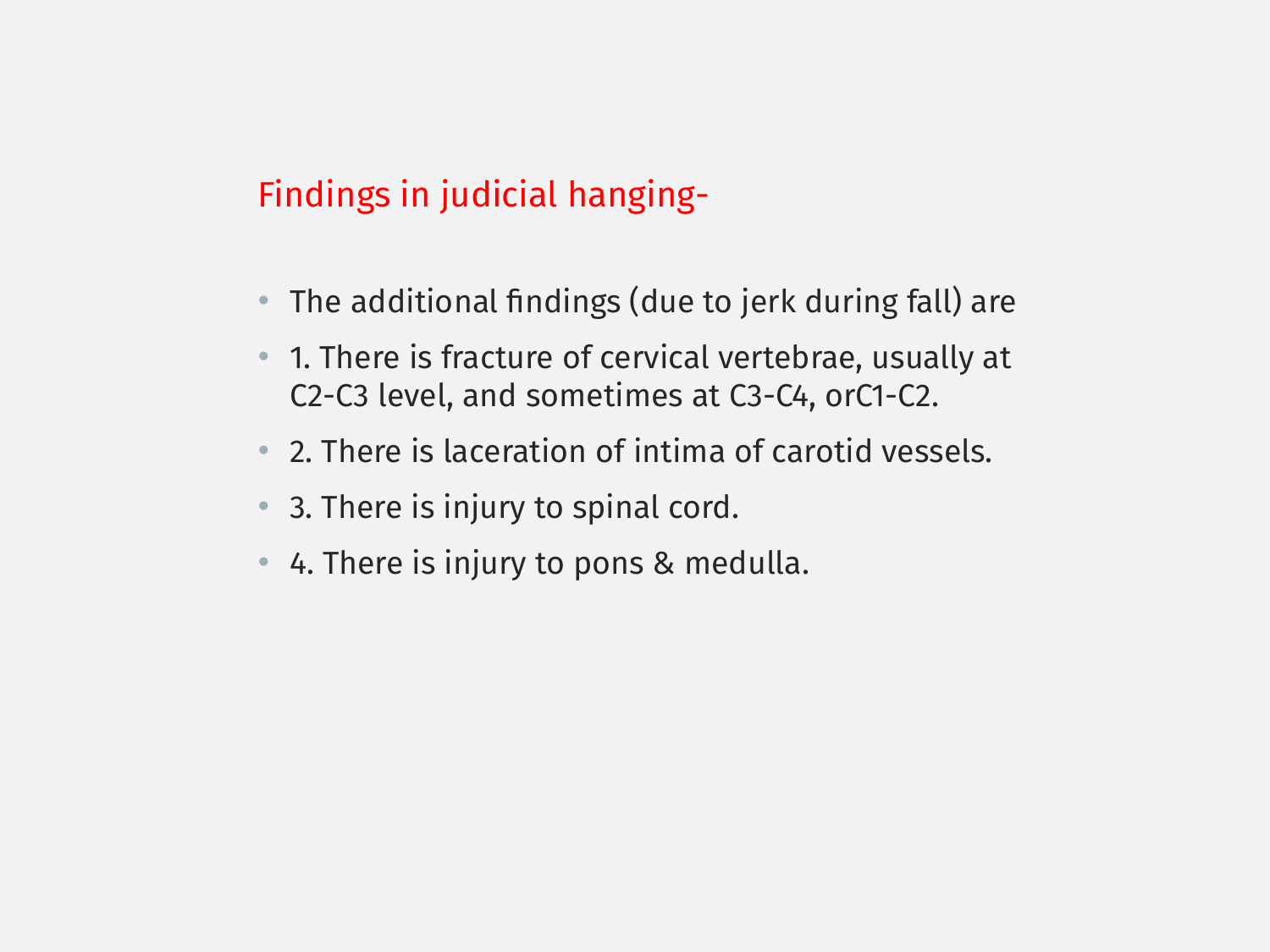

Findings in judicial hanging-
The additional findings (due to jerk during fall) are
1. There is fracture of cervical vertebrae, usually at C2-C3 level, and sometimes at C3-C4, orC1-C2.
2. There is laceration of intima of carotid vessels.
3. There is injury to spinal cord.
4. There is injury to pons & medulla.